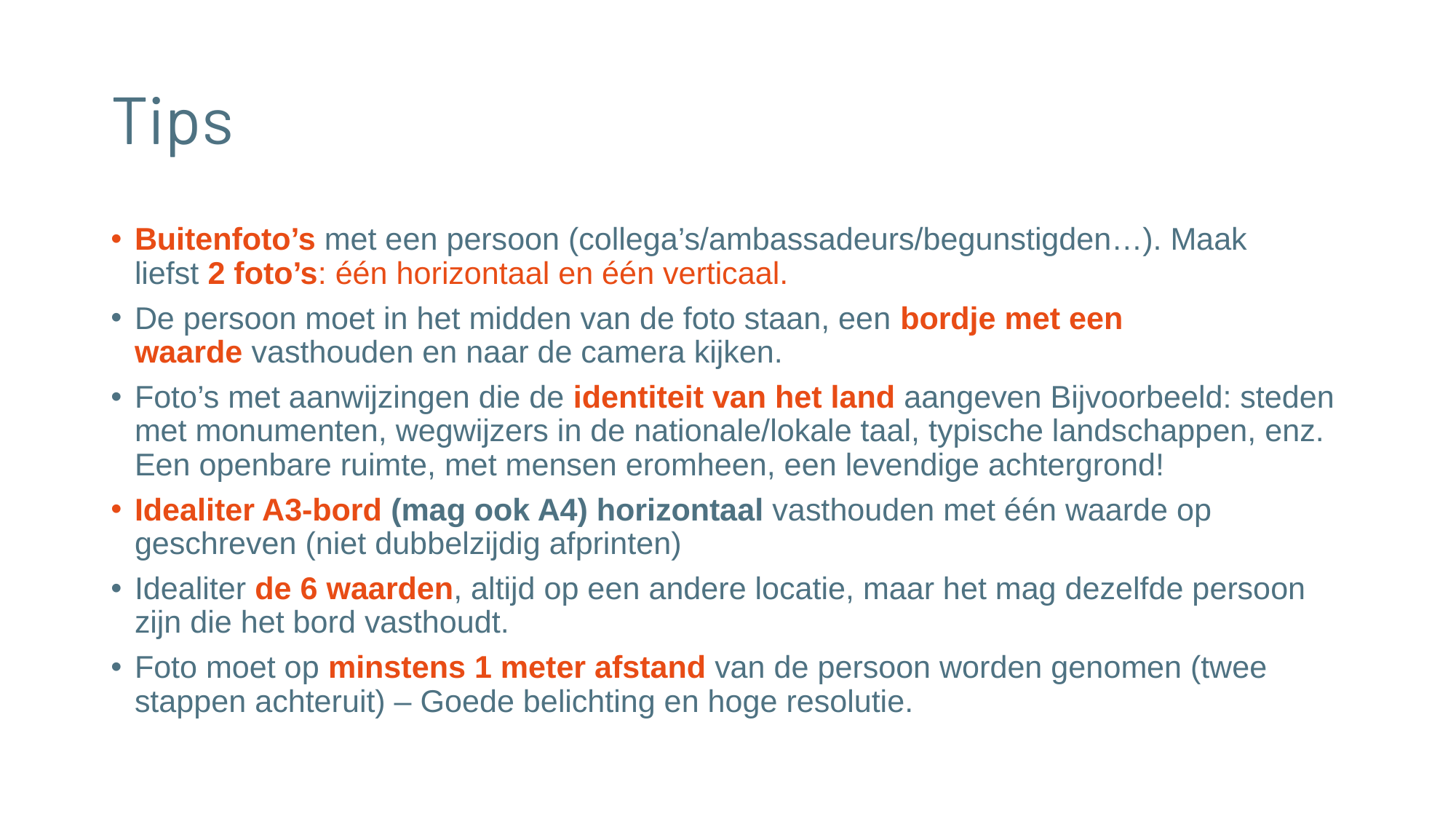

# Tips
Buitenfoto’s met een persoon (collega’s/ambassadeurs/begunstigden…). Maak liefst 2 foto’s: één horizontaal en één verticaal.
De persoon moet in het midden van de foto staan, een bordje met een waarde vasthouden en naar de camera kijken.
Foto’s met aanwijzingen die de identiteit van het land aangeven Bijvoorbeeld: steden met monumenten, wegwijzers in de nationale/lokale taal, typische landschappen, enz. Een openbare ruimte, met mensen eromheen, een levendige achtergrond!
Idealiter A3-bord (mag ook A4) horizontaal vasthouden met één waarde op geschreven (niet dubbelzijdig afprinten)
Idealiter de 6 waarden, altijd op een andere locatie, maar het mag dezelfde persoon zijn die het bord vasthoudt.
Foto moet op minstens 1 meter afstand van de persoon worden genomen (twee stappen achteruit) – Goede belichting en hoge resolutie.